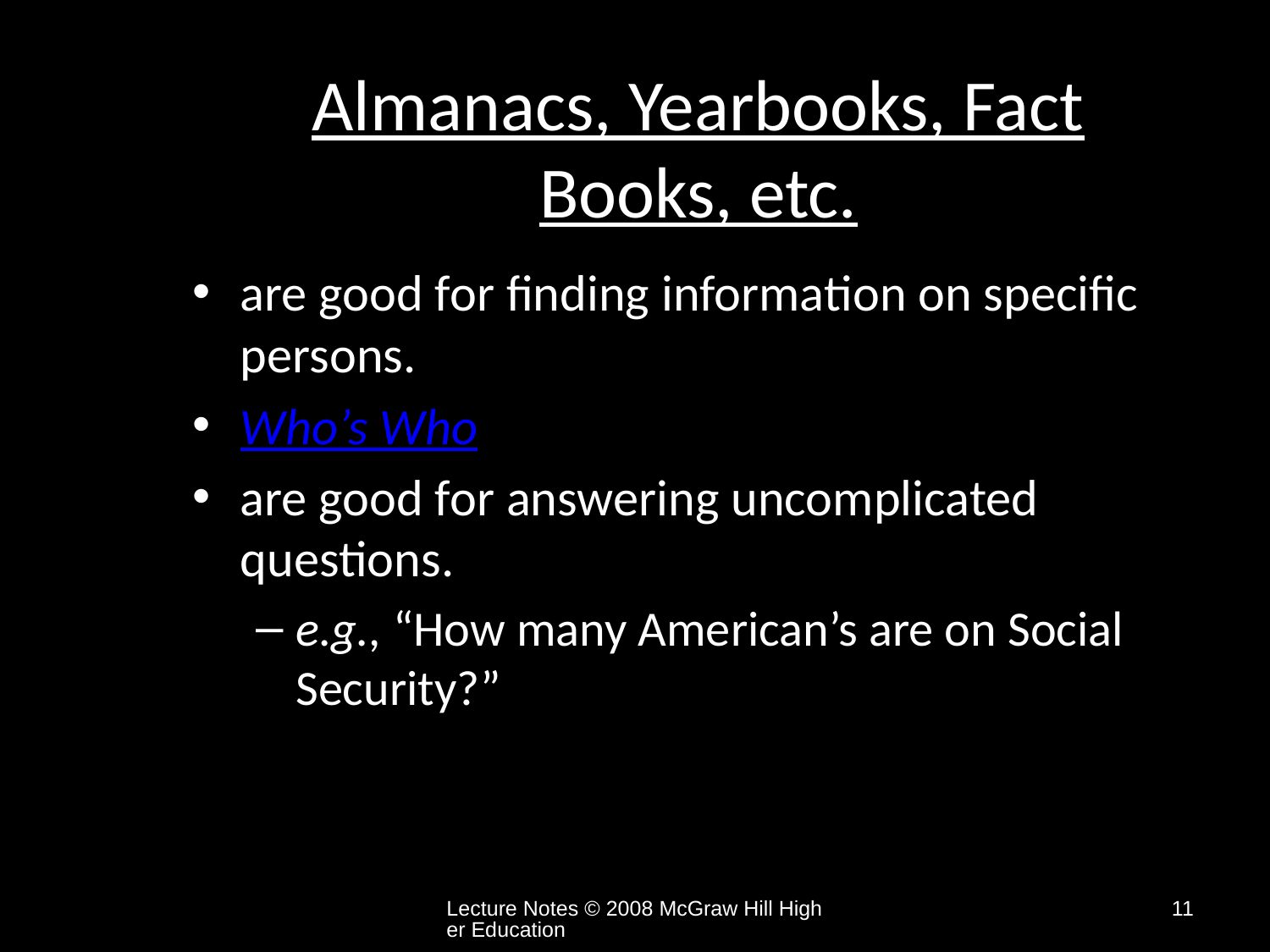

# Almanacs, Yearbooks, Fact Books, etc.
are good for finding information on specific persons.
Who’s Who
are good for answering uncomplicated questions.
e.g., “How many American’s are on Social Security?”
Lecture Notes © 2008 McGraw Hill Higher Education
11